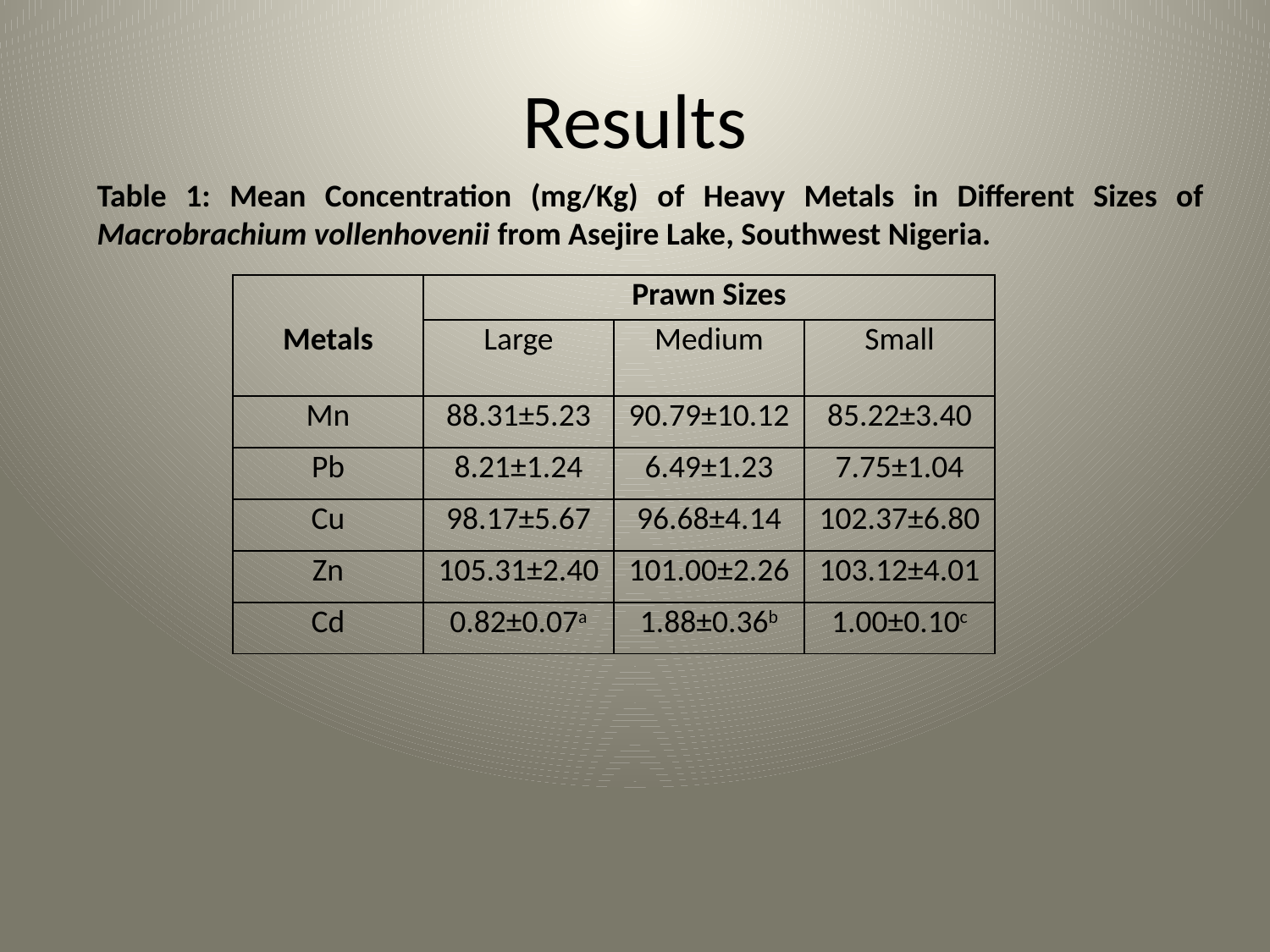

# Results
Table 1: Mean Concentration (mg/Kg) of Heavy Metals in Different Sizes of Macrobrachium vollenhovenii from Asejire Lake, Southwest Nigeria.
| Metals | Prawn Sizes |  |  |
| --- | --- | --- | --- |
|  | Large | Medium | Small |
| Mn | 88.31±5.23 | 90.79±10.12 | 85.22±3.40 |
| Pb | 8.21±1.24 | 6.49±1.23 | 7.75±1.04 |
| Cu | 98.17±5.67 | 96.68±4.14 | 102.37±6.80 |
| Zn | 105.31±2.40 | 101.00±2.26 | 103.12±4.01 |
| Cd | 0.82±0.07a | 1.88±0.36b | 1.00±0.10c |